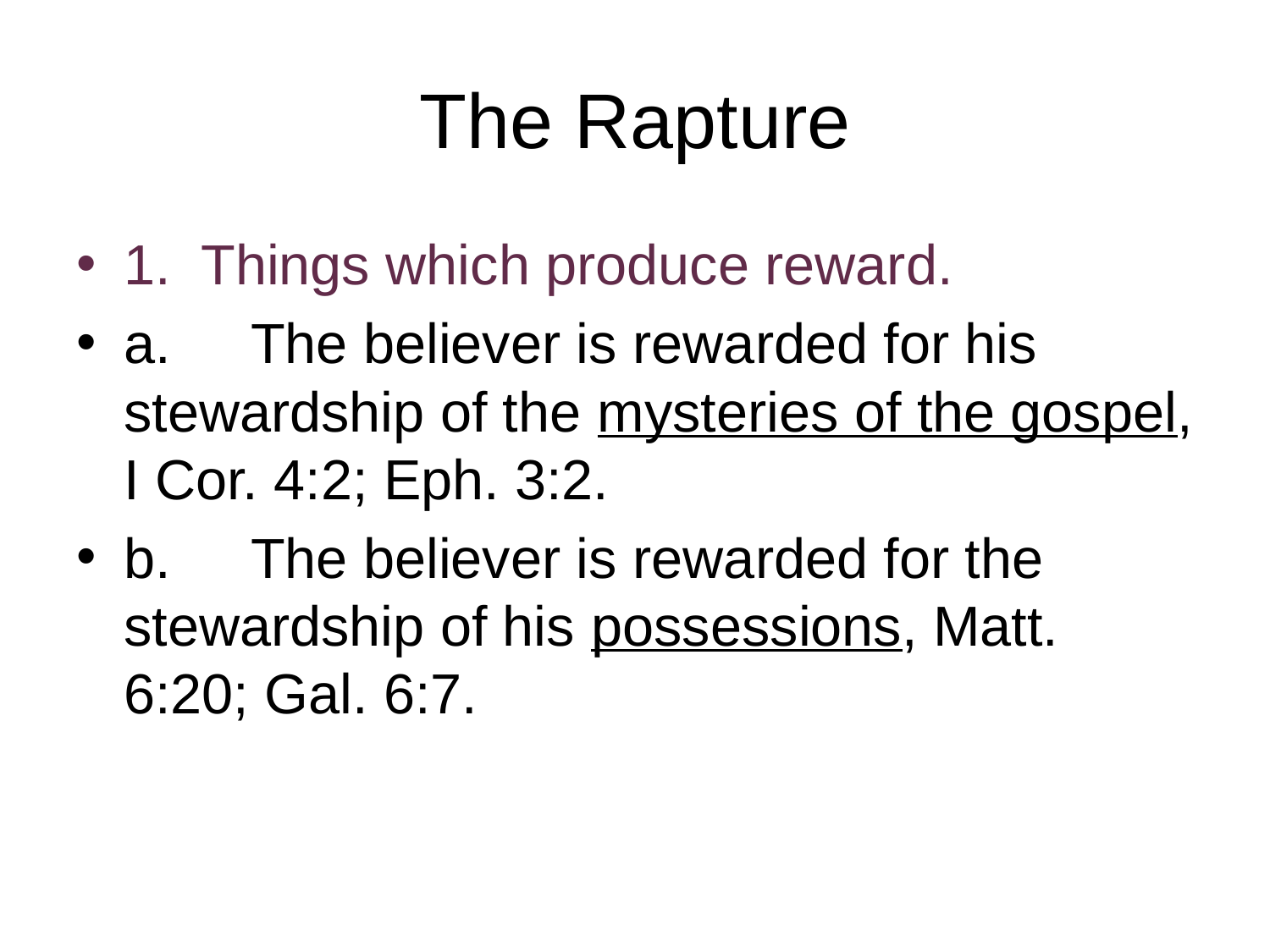

# The Rapture
1.  Things which produce reward.
a.	The believer is rewarded for his stewardship of the mysteries of the gospel, I Cor. 4:2; Eph. 3:2.
b.	The believer is rewarded for the stewardship of his possessions, Matt. 6:20; Gal. 6:7.